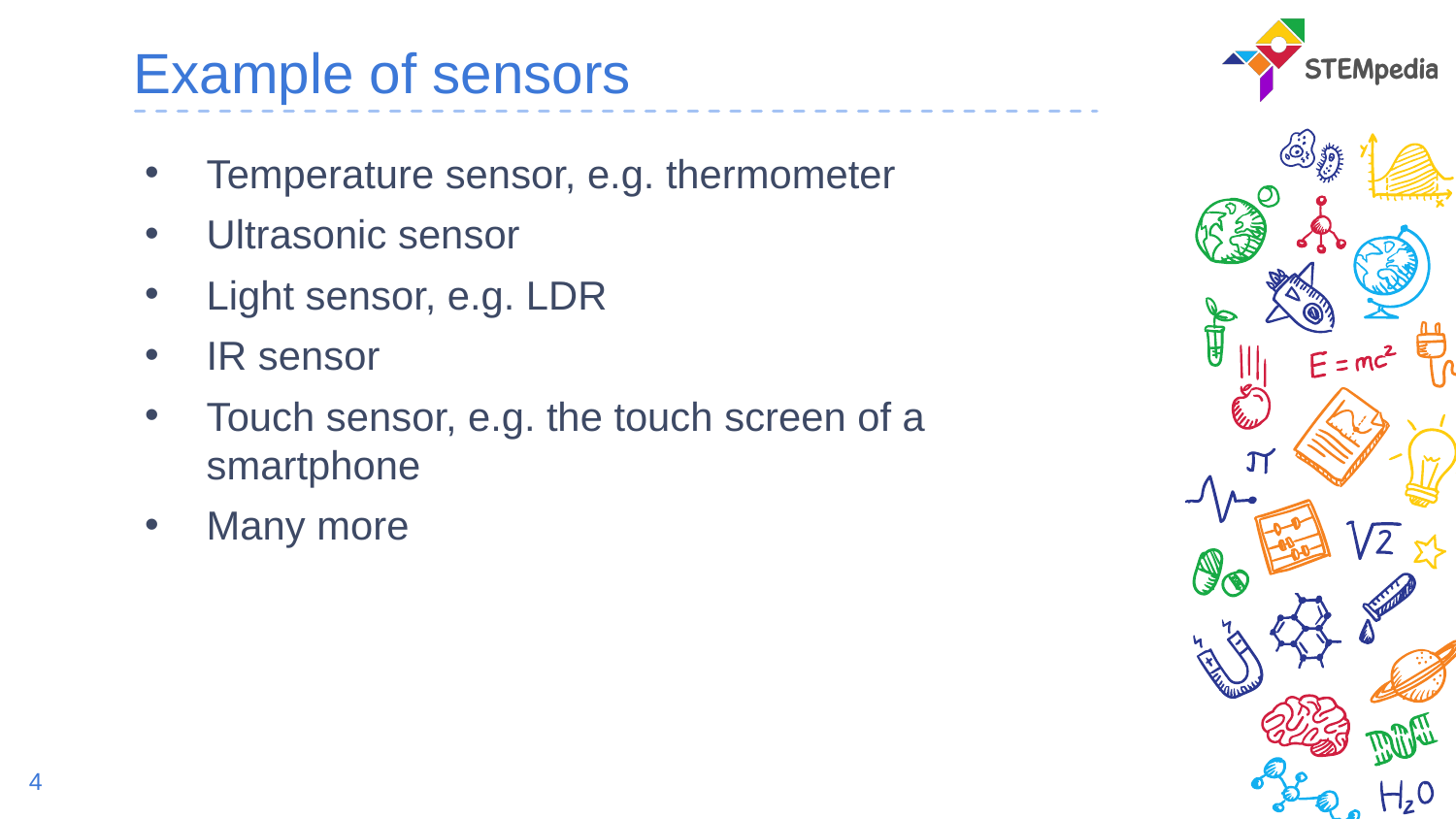

# Example of sensors
Temperature sensor, e.g. thermometer
Ultrasonic sensor
Light sensor, e.g. LDR
IR sensor
Touch sensor, e.g. the touch screen of a smartphone
Many more
4